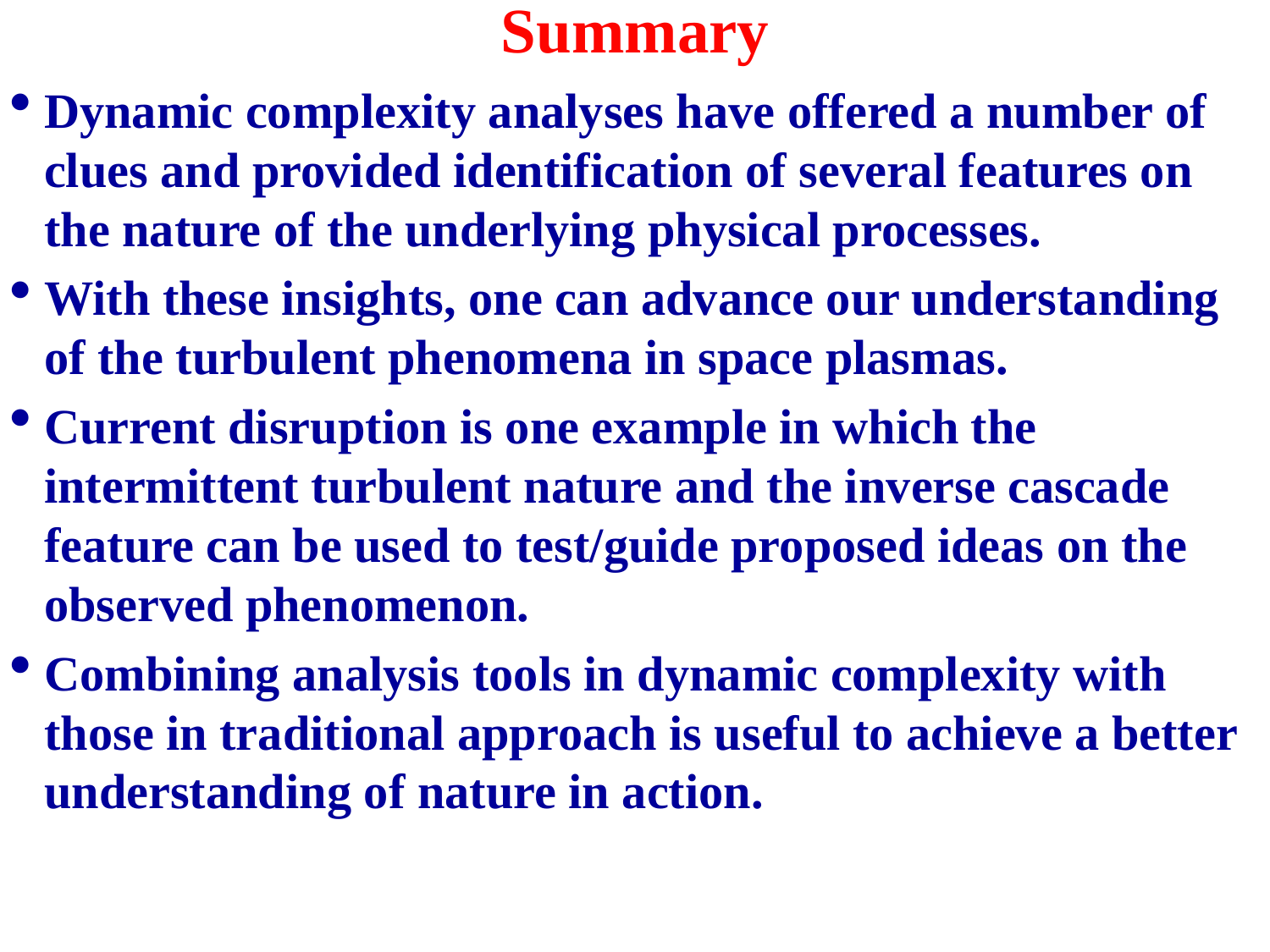

# Summary
Dynamic complexity analyses have offered a number of clues and provided identification of several features on the nature of the underlying physical processes.
With these insights, one can advance our understanding of the turbulent phenomena in space plasmas.
Current disruption is one example in which the intermittent turbulent nature and the inverse cascade feature can be used to test/guide proposed ideas on the observed phenomenon.
Combining analysis tools in dynamic complexity with those in traditional approach is useful to achieve a better understanding of nature in action.